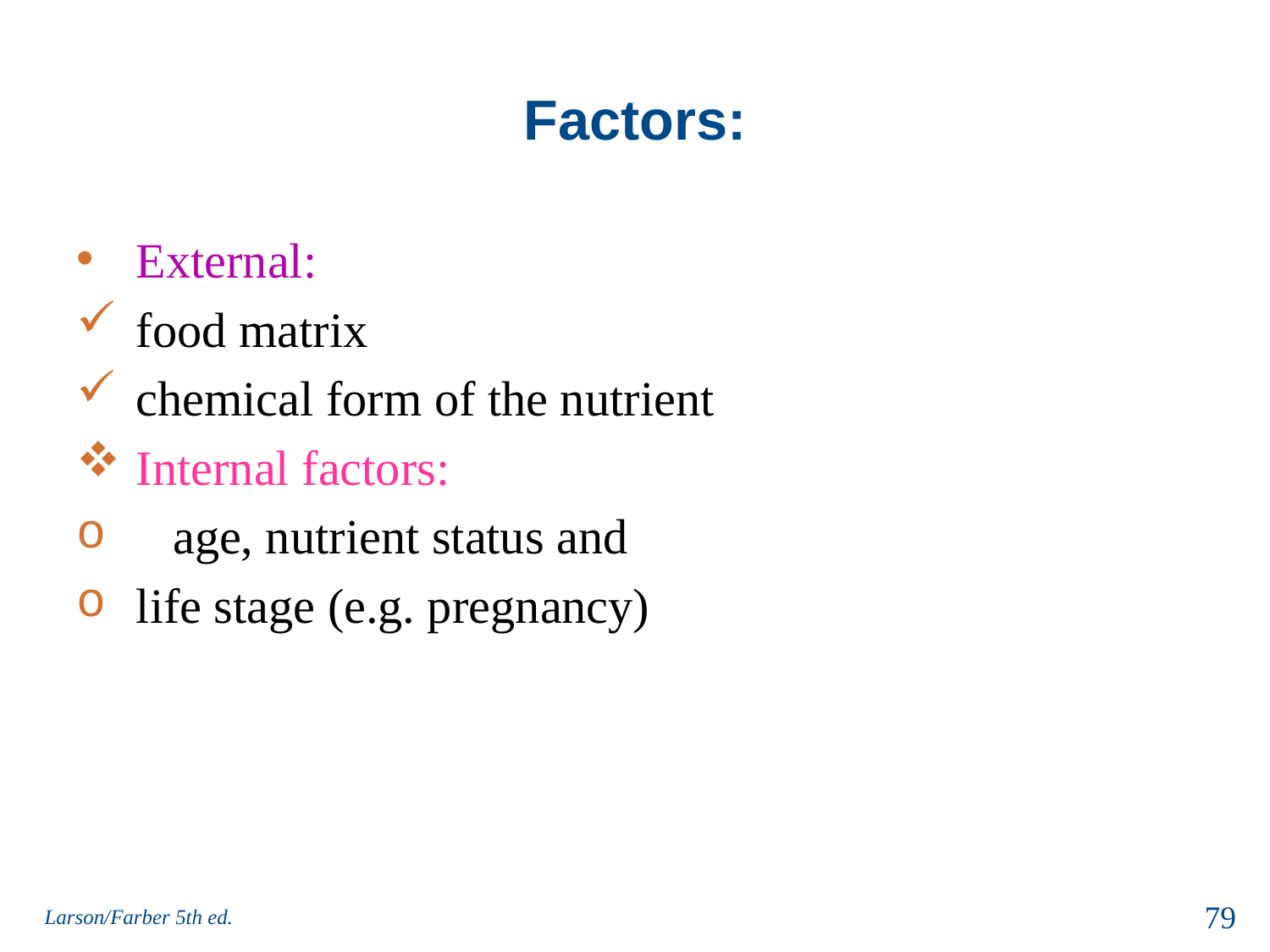

# Factors:
 External:
 food matrix
 chemical form of the nutrient
 Internal factors:
    age, nutrient status and
 life stage (e.g. pregnancy)
Larson/Farber 5th ed.
79